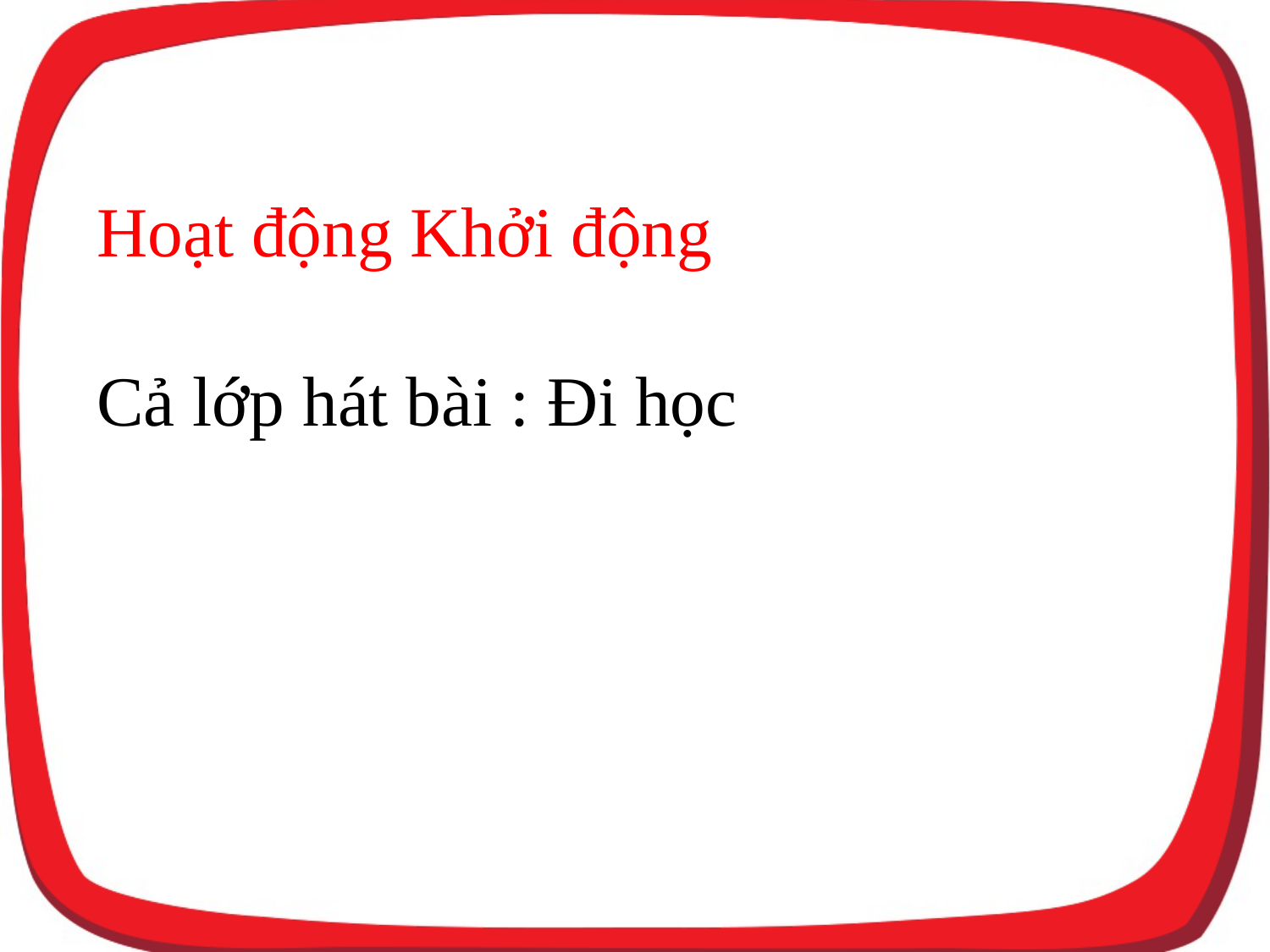

Hoạt động Khởi động

Cả lớp hát bài : Đi học